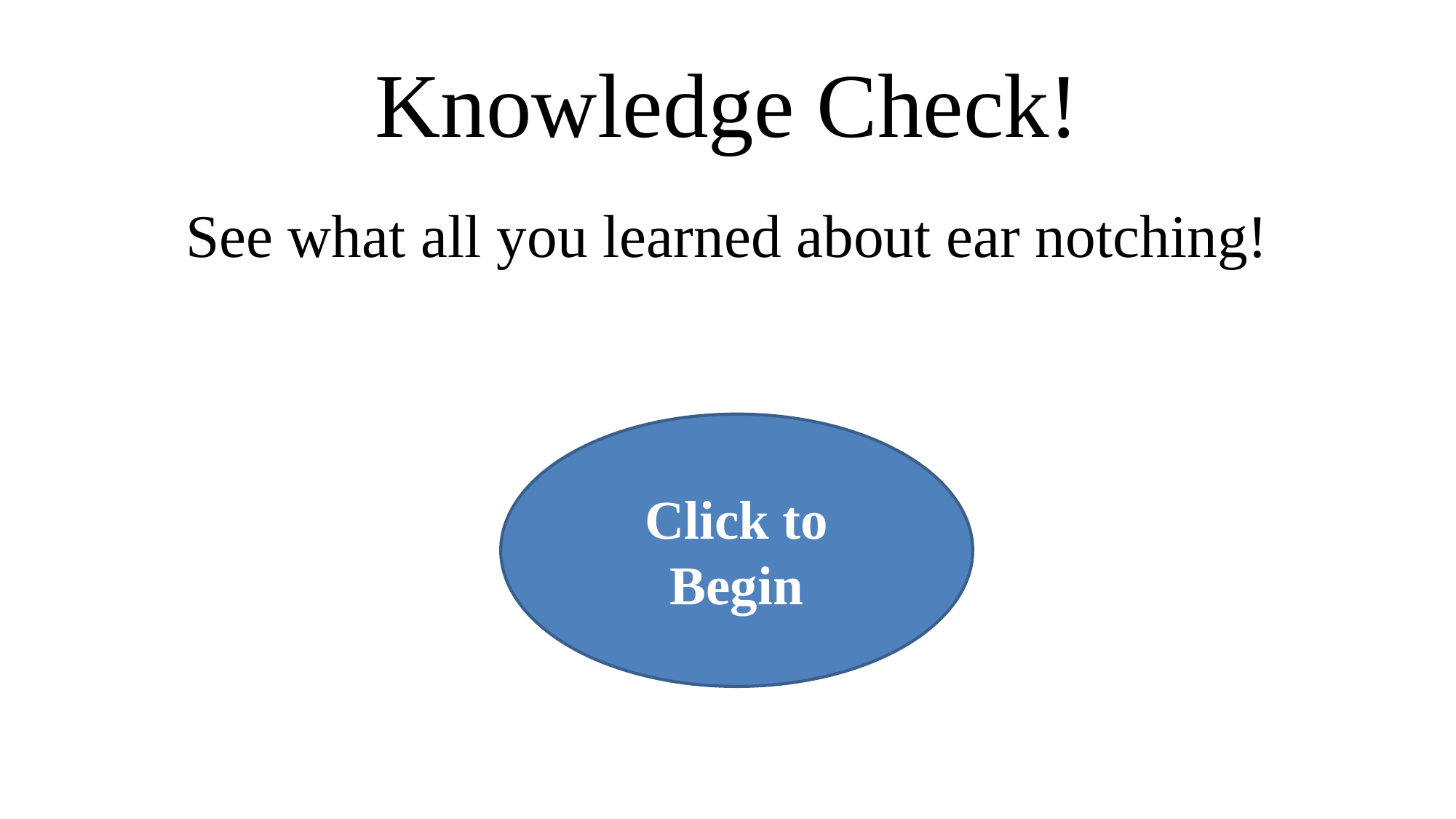

# Knowledge Check!
See what all you learned about ear notching!
Click to Begin